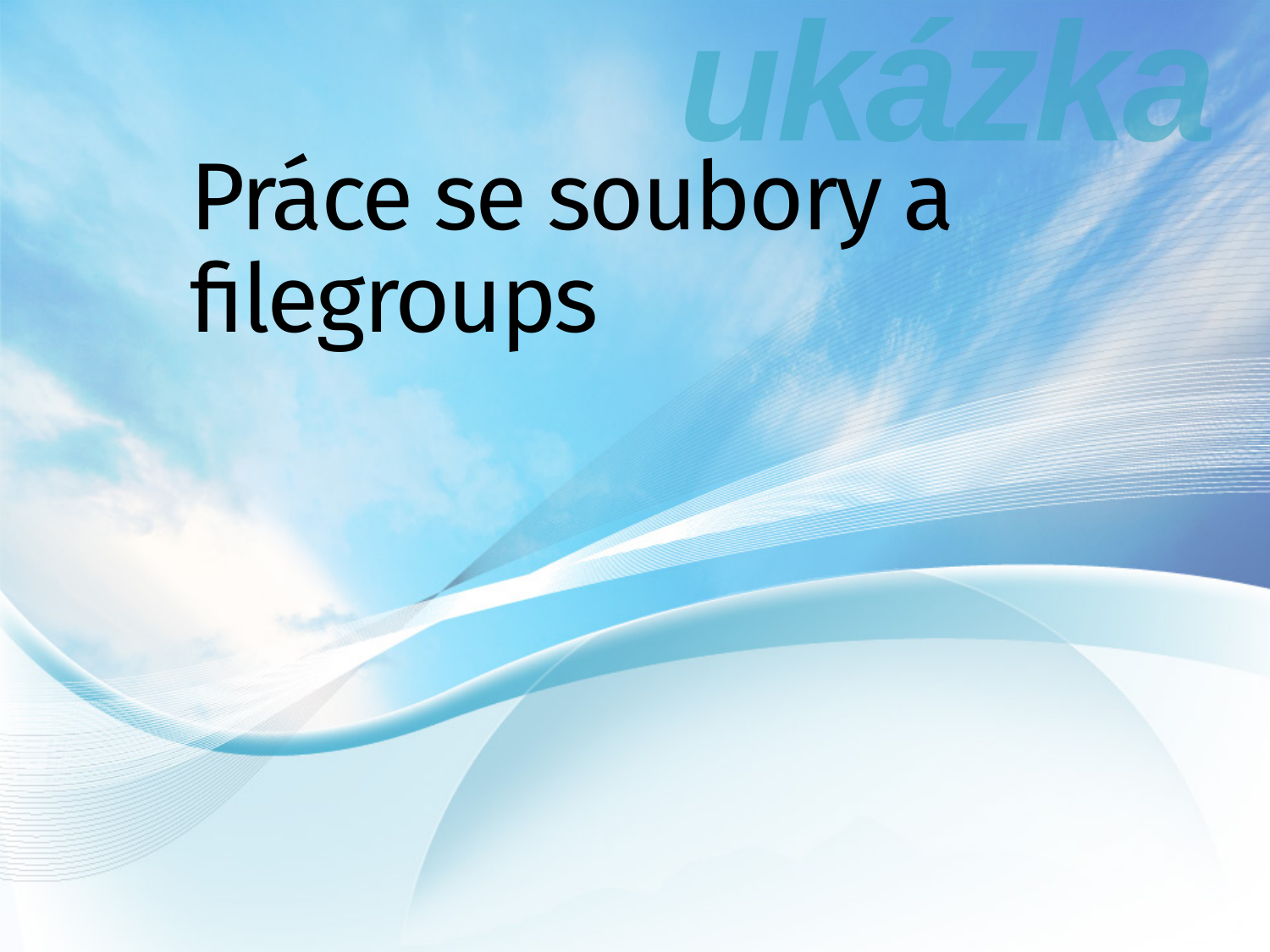

ukázka
# Práce se soubory a filegroups